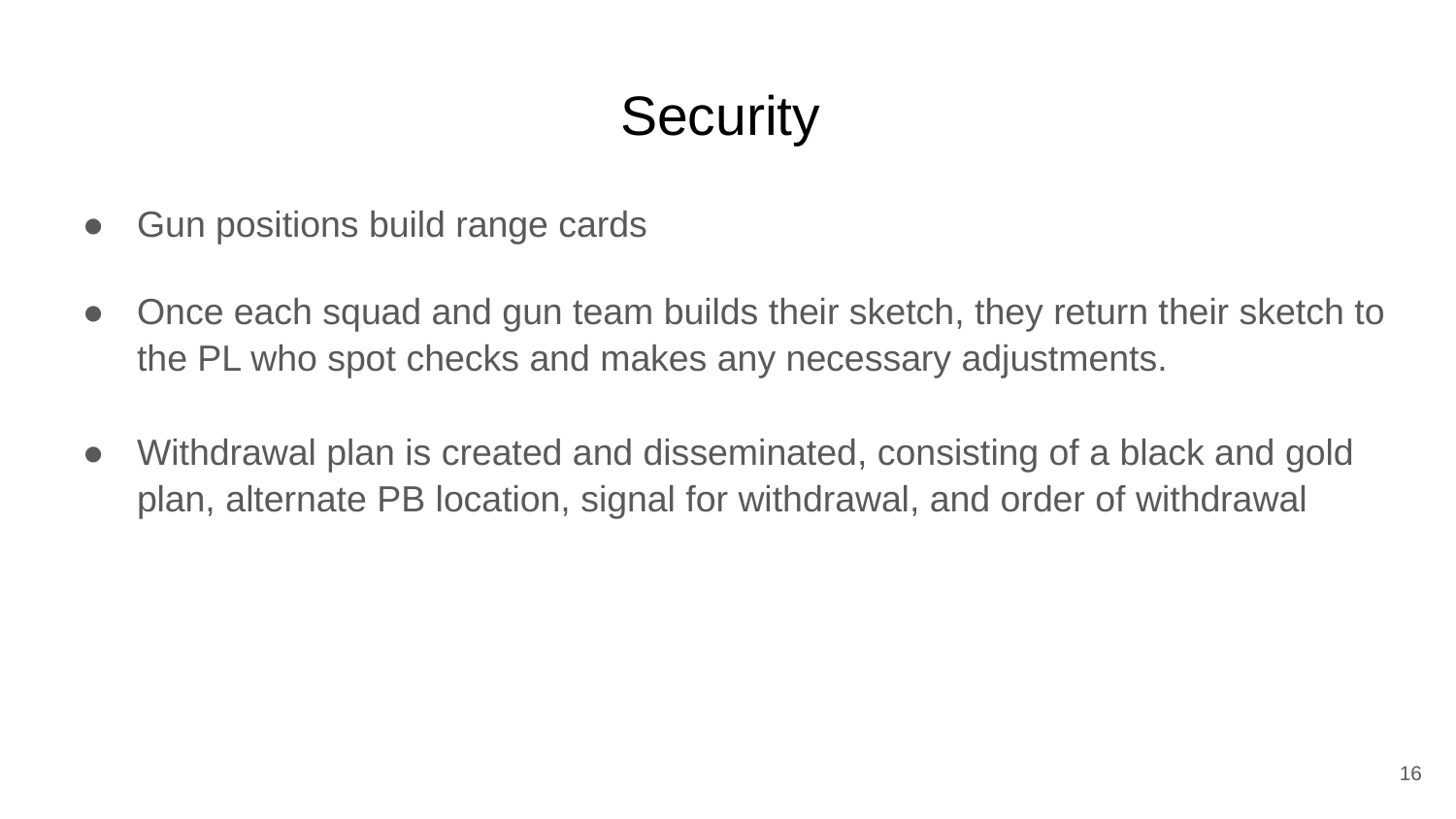

# Security
Gun positions build range cards
Once each squad and gun team builds their sketch, they return their sketch to the PL who spot checks and makes any necessary adjustments.
Withdrawal plan is created and disseminated, consisting of a black and gold plan, alternate PB location, signal for withdrawal, and order of withdrawal
16